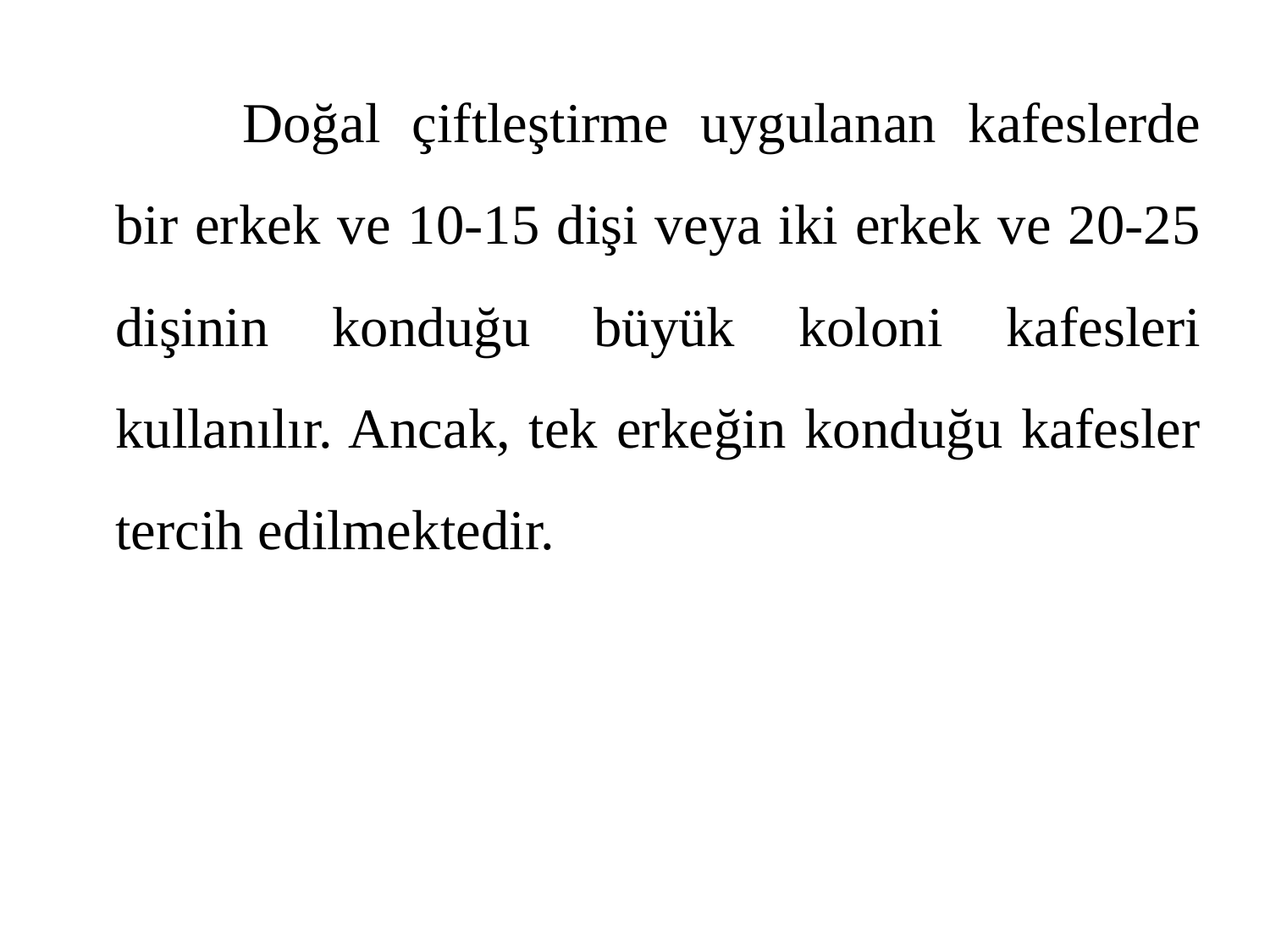

Doğal çiftleştirme uygulanan kafeslerde bir erkek ve 10-15 dişi veya iki erkek ve 20-25 dişinin konduğu büyük koloni kafesleri kullanılır. Ancak, tek erkeğin konduğu kafesler tercih edilmektedir.